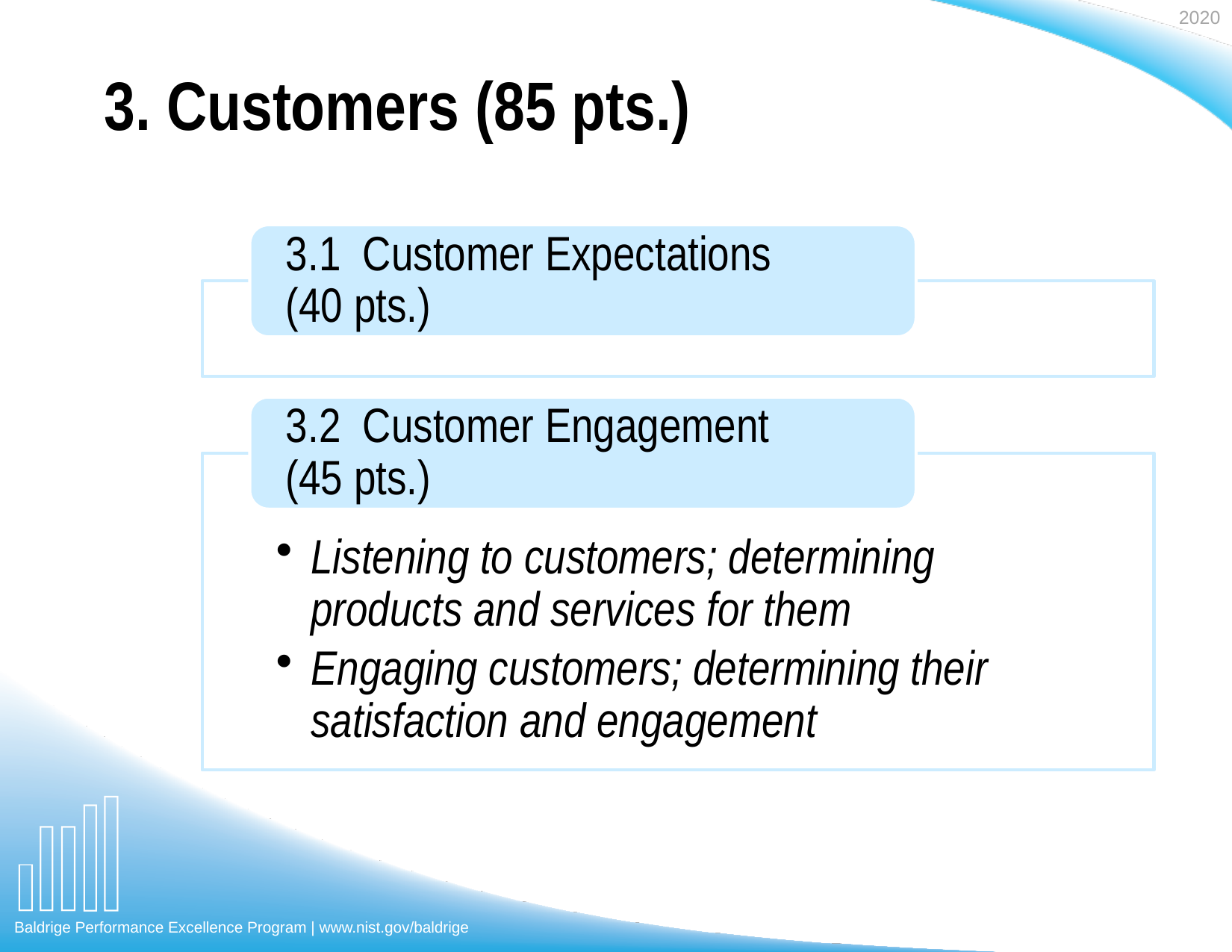

3. Customers (85 pts.)
3.1  Customer Expectations
(40 pts.)
Listening to customers; determining products and services for them
Engaging customers; determining their satisfaction and engagement
3.2  Customer Engagement
(45 pts.)